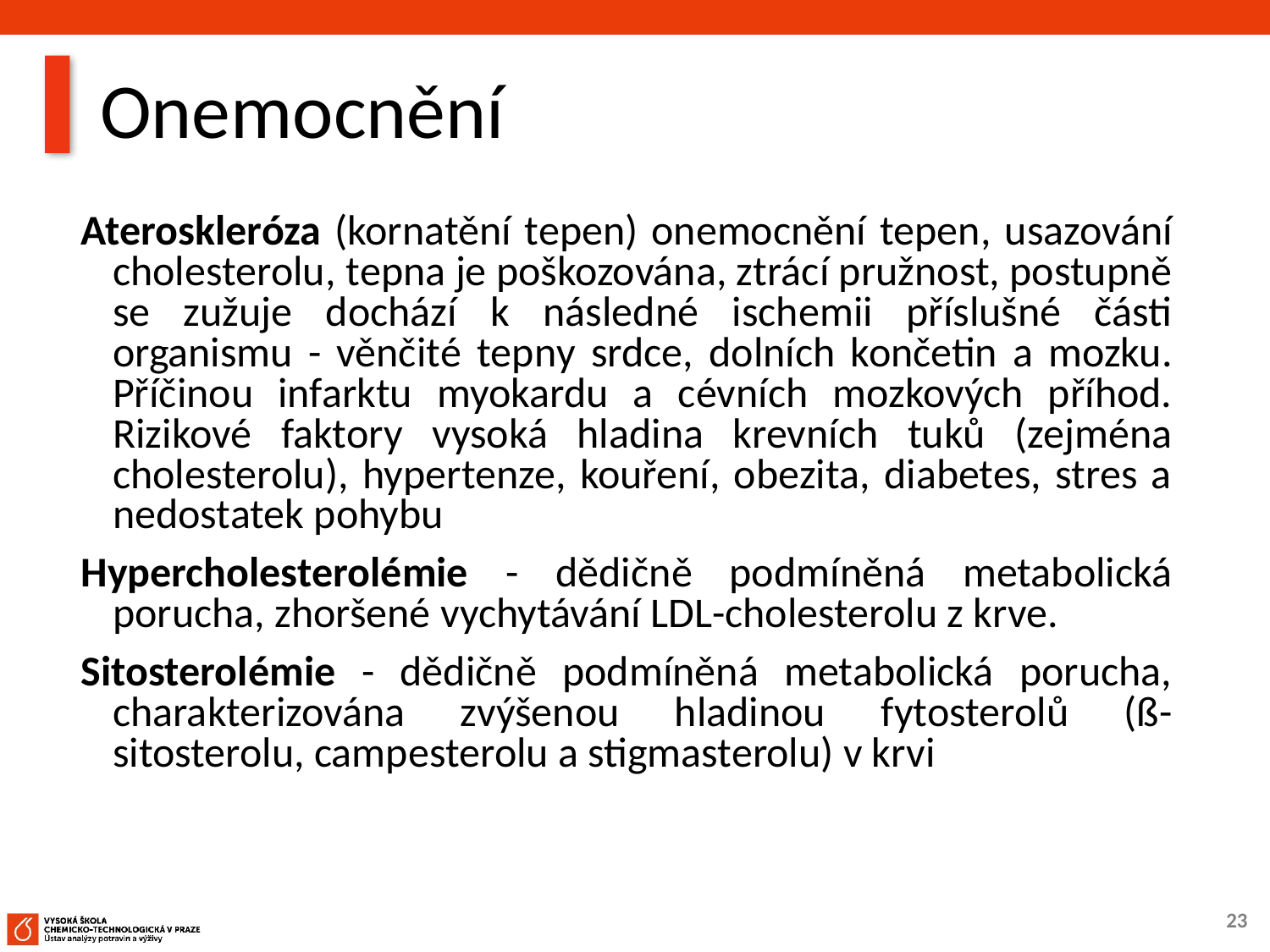

# Onemocnění
Ateroskleróza (kornatění tepen) onemocnění tepen, usazování cholesterolu, tepna je poškozována, ztrácí pružnost, postupně se zužuje dochází k následné ischemii příslušné části organismu - věnčité tepny srdce, dolních končetin a mozku. Příčinou infarktu myokardu a cévních mozkových příhod. Rizikové faktory vysoká hladina krevních tuků (zejména cholesterolu), hypertenze, kouření, obezita, diabetes, stres a nedostatek pohybu
Hypercholesterolémie - dědičně podmíněná metabolická porucha, zhoršené vychytávání LDL-cholesterolu z krve.
Sitosterolémie - dědičně podmíněná metabolická porucha, charakterizována zvýšenou hladinou fytosterolů (ß-sitosterolu, campesterolu a stigmasterolu) v krvi